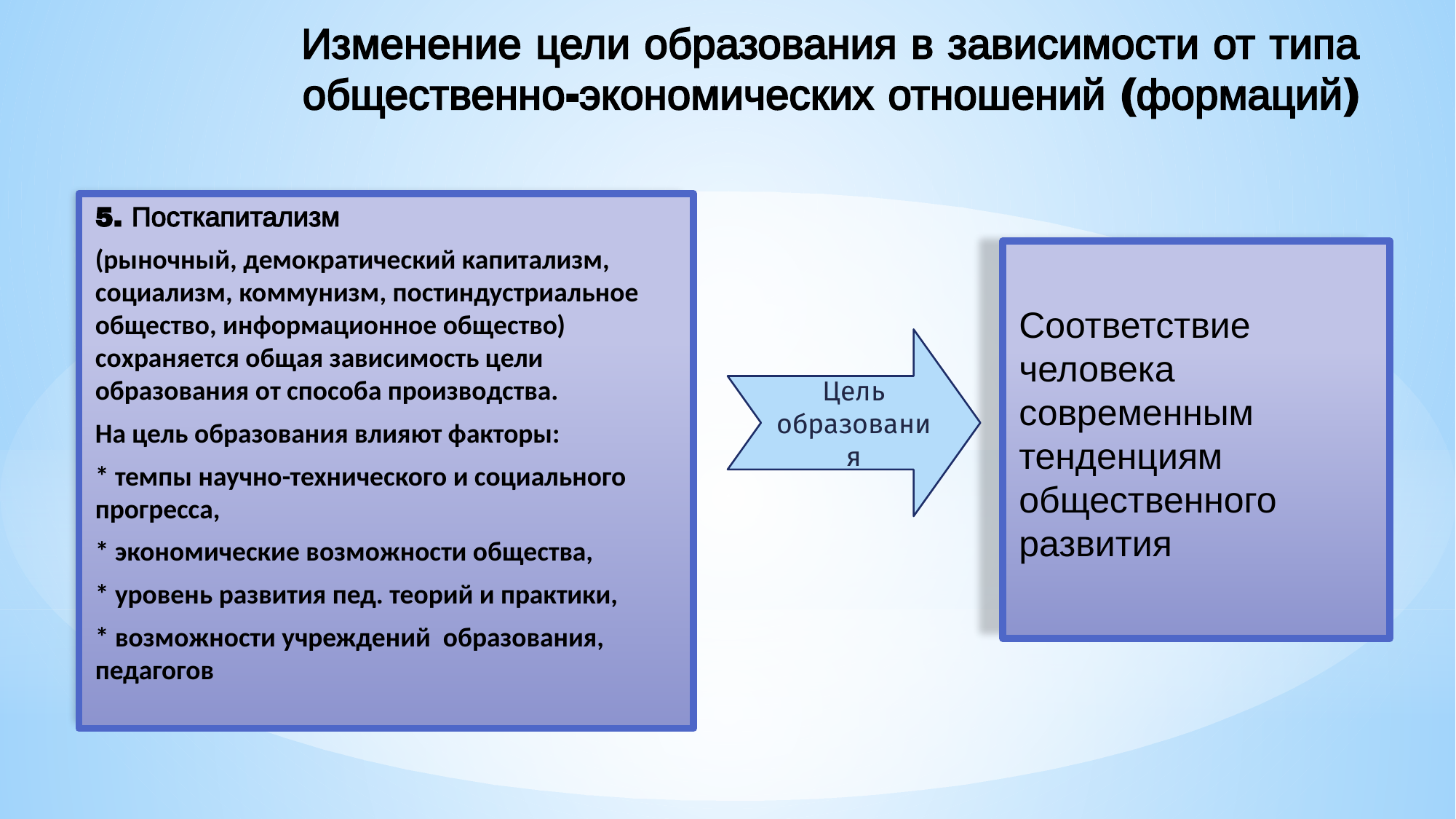

# Изменение цели образования в зависимости от типа общественно-экономических отношений (формаций)
5. Посткапитализм
(рыночный, демократический капитализм, социализм, коммунизм, постиндустриальное общество, информационное общество) сохраняется общая зависимость цели образования от способа производства.
На цель образования влияют факторы:
* темпы научно-технического и социального прогресса,
* экономические возможности общества,
* уровень развития пед. теорий и практики,
* возможности учреждений  образования, педагогов

Соответствие человека  современным тенденциям общественного развития

Цель образования